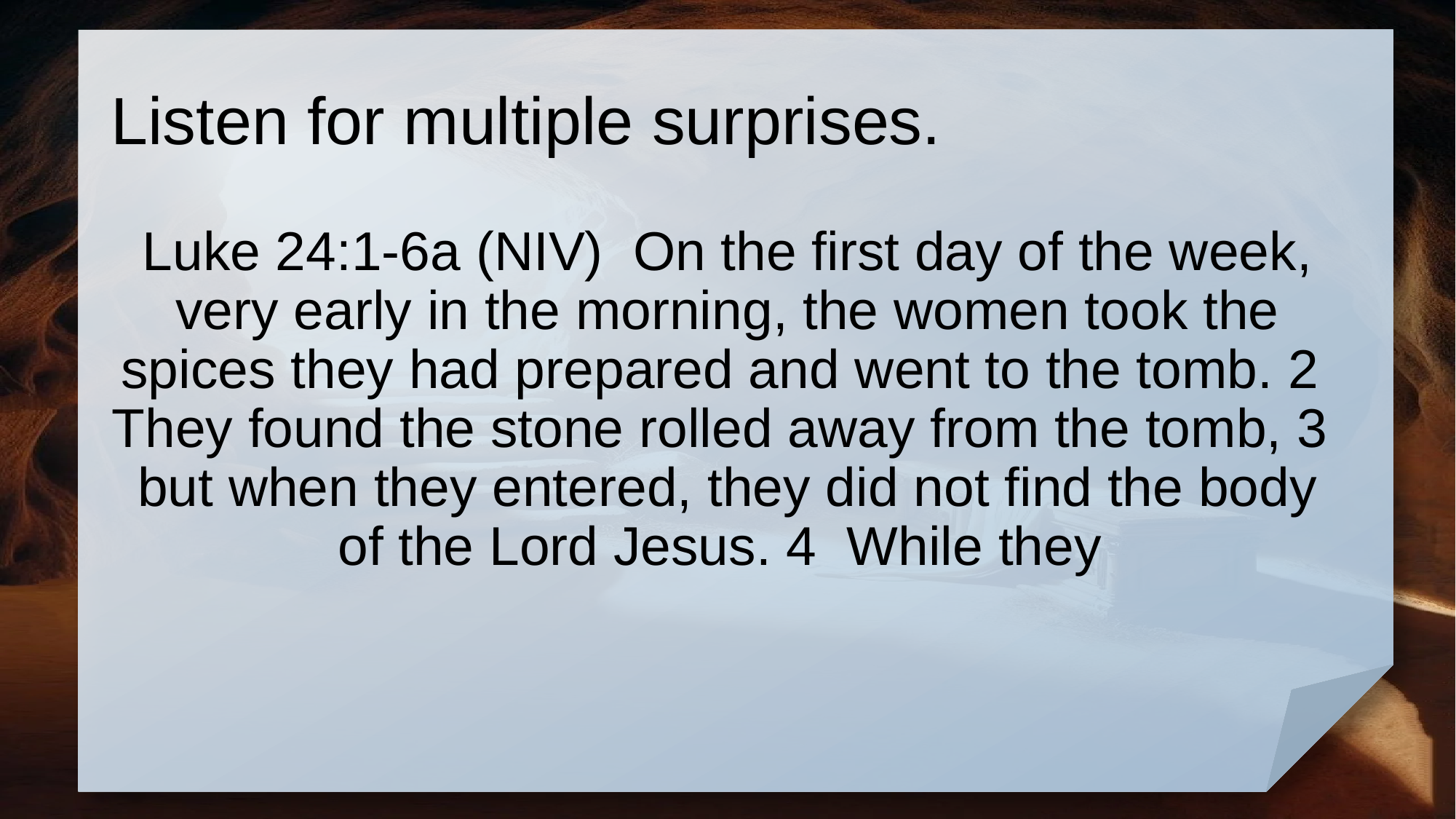

# Listen for multiple surprises.
Luke 24:1-6a (NIV)  On the first day of the week, very early in the morning, the women took the spices they had prepared and went to the tomb. 2  They found the stone rolled away from the tomb, 3  but when they entered, they did not find the body of the Lord Jesus. 4  While they